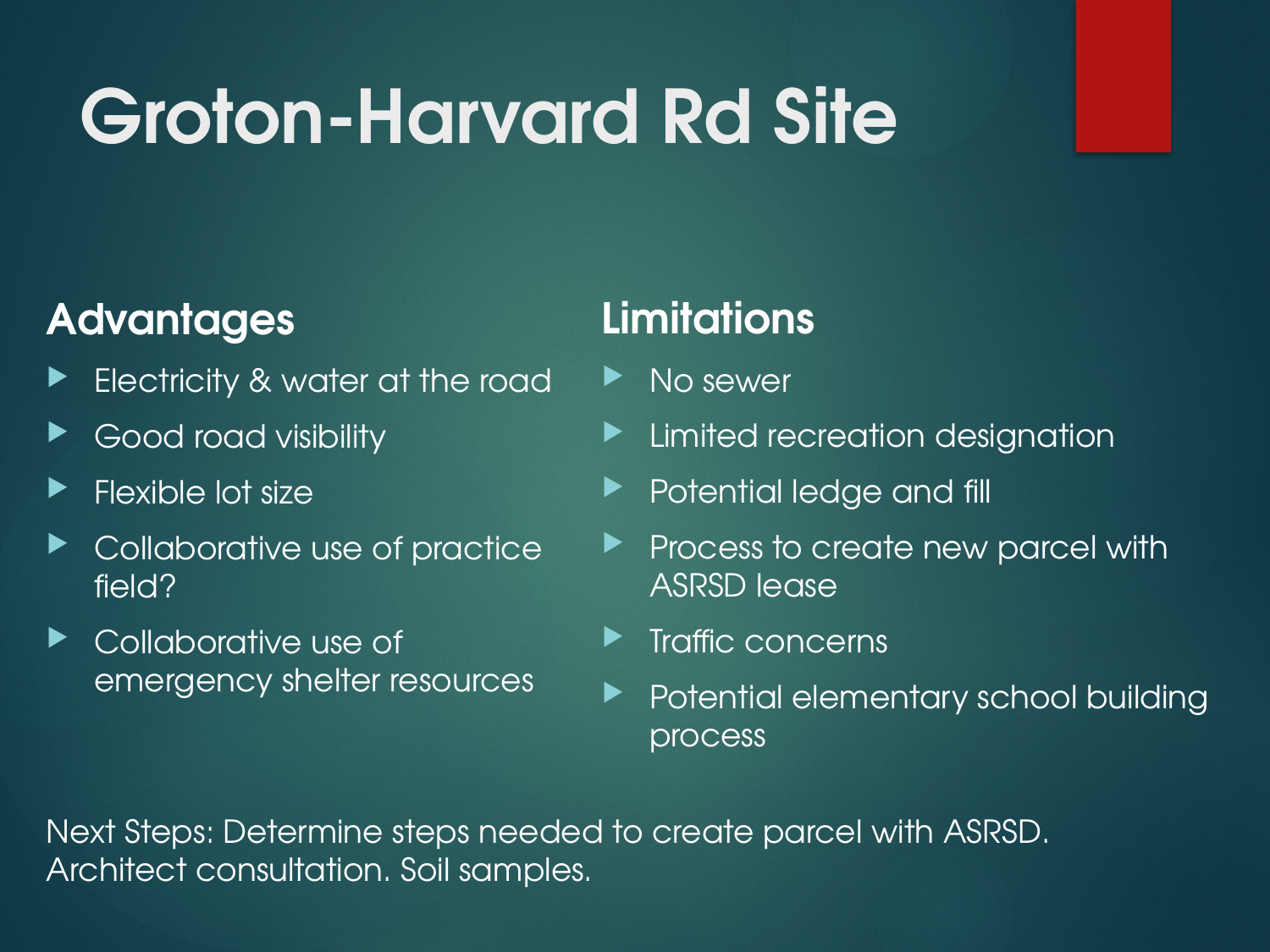

# Groton-Harvard Rd Site
Limitations
No sewer
Limited recreation designation
Potential ledge and fill
Process to create new parcel with ASRSD lease
Traffic concerns
Potential elementary school building process
Advantages
Electricity & water at the road
Good road visibility
Flexible lot size
Collaborative use of practice field?
Collaborative use of emergency shelter resources
Next Steps: Determine steps needed to create parcel with ASRSD.  Architect consultation. Soil samples.